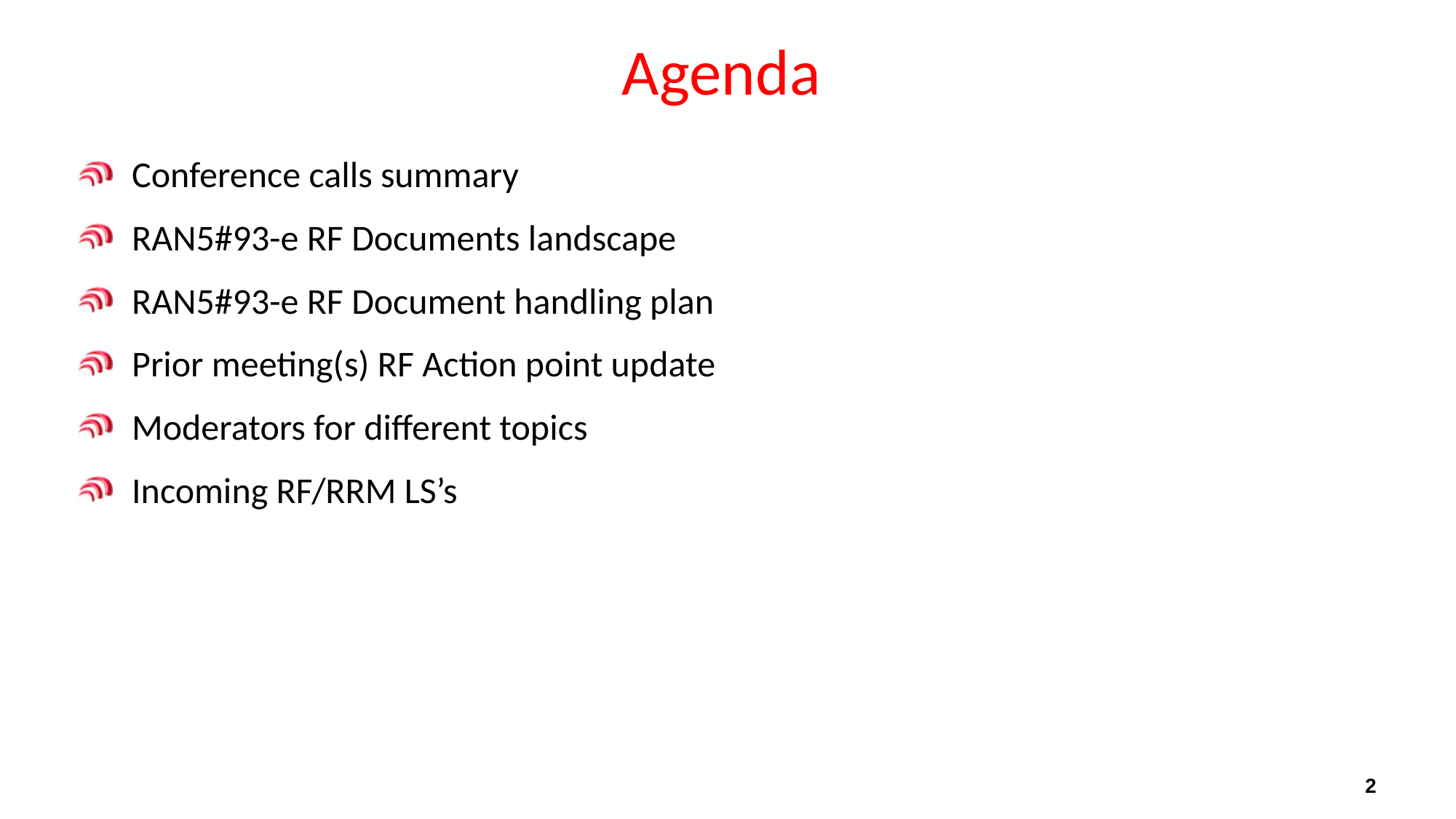

# Agenda
Conference calls summary
RAN5#93-e RF Documents landscape
RAN5#93-e RF Document handling plan
Prior meeting(s) RF Action point update
Moderators for different topics
Incoming RF/RRM LS’s